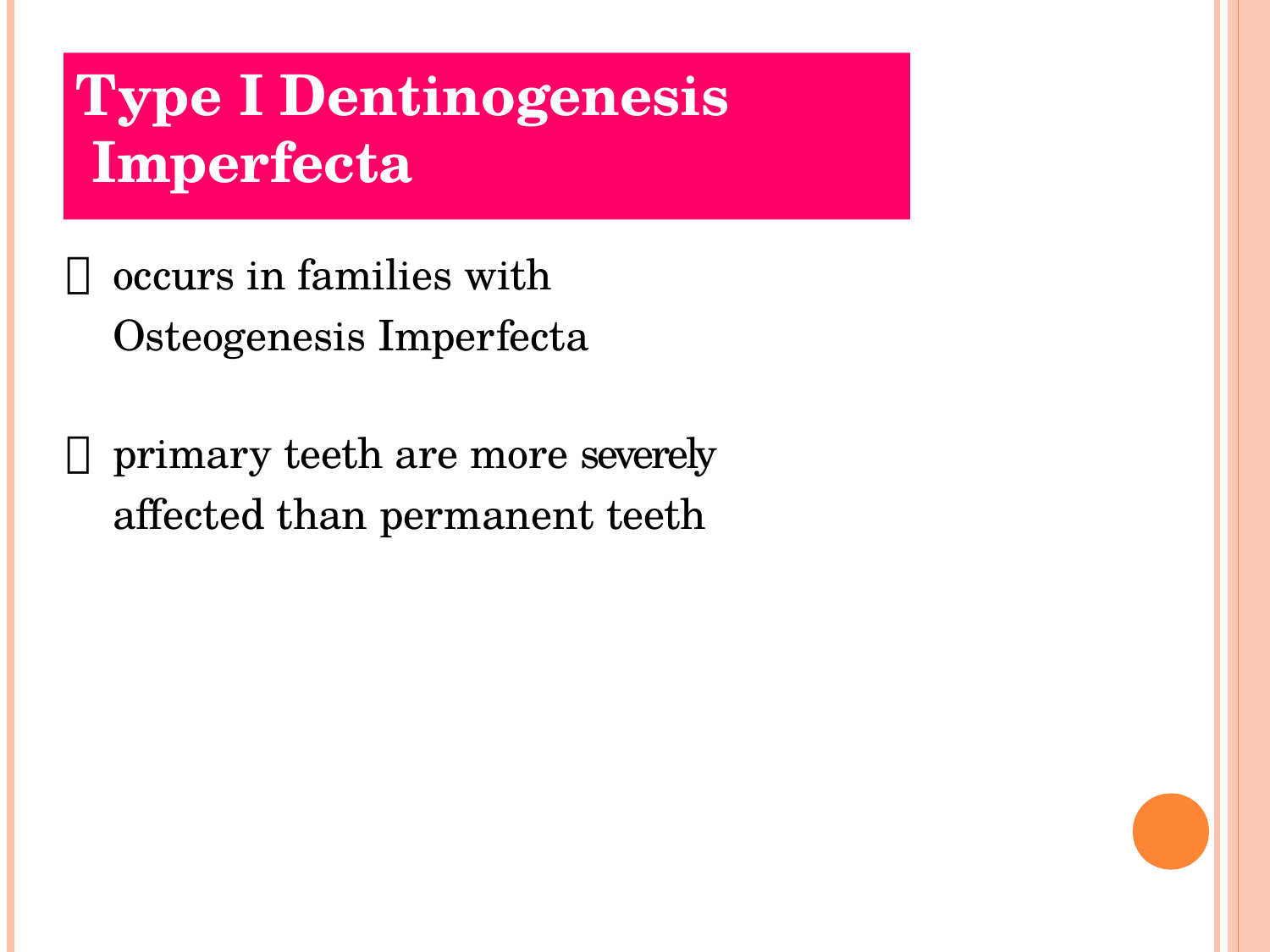

# Type I Dentinogenesis  Imperfecta
occurs in families with  Osteogenesis Imperfecta

primary teeth are more severely  affected than permanent teeth